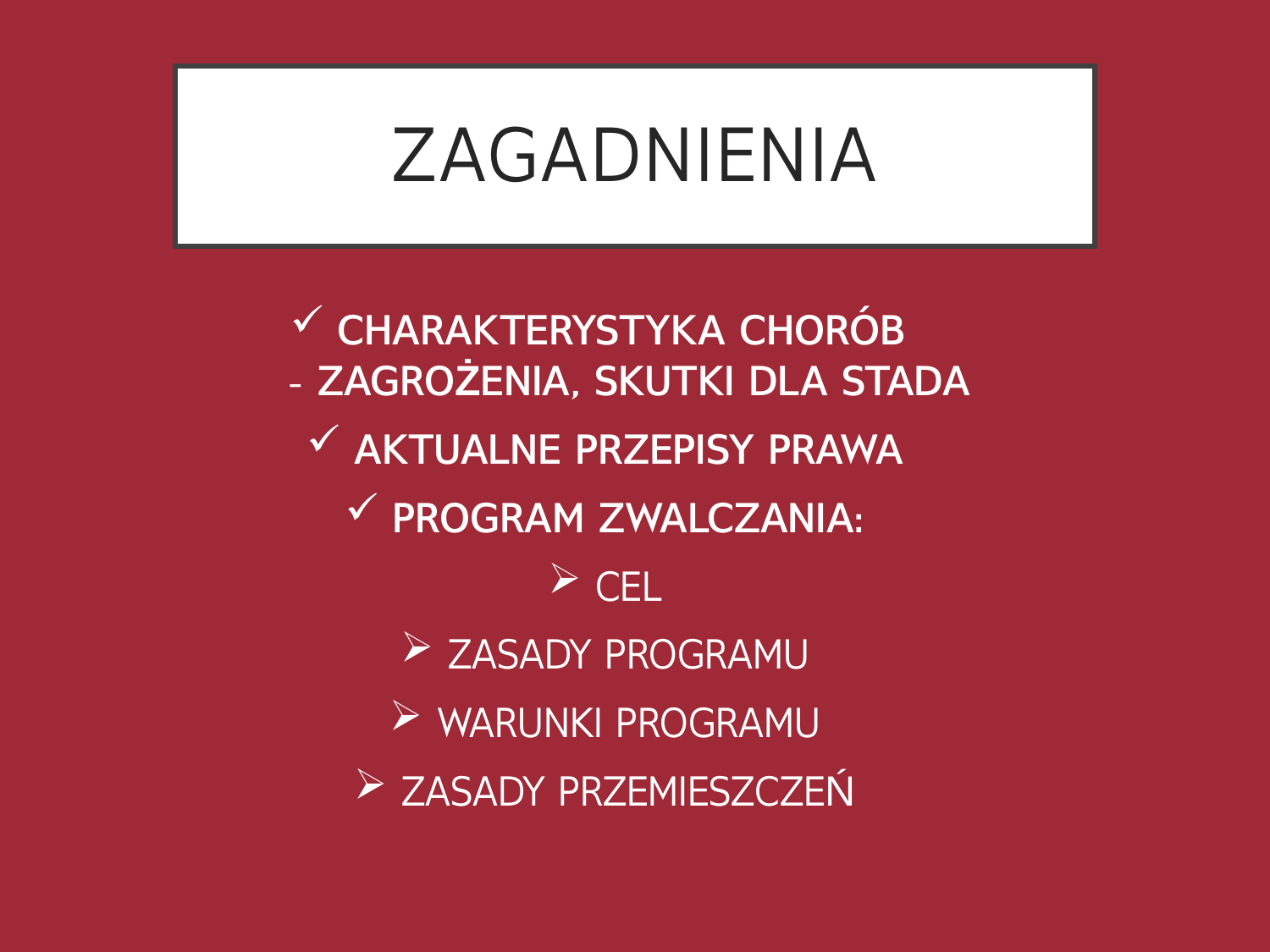

# ZAGADNIENIA
CHARAKTERYSTYKA CHORÓB
- ZAGROŻENIA, SKUTKI DLA STADA
AKTUALNE PRZEPISY PRAWA
PROGRAM ZWALCZANIA:
CEL
ZASADY PROGRAMU
WARUNKI PROGRAMU
ZASADY PRZEMIESZCZEŃ